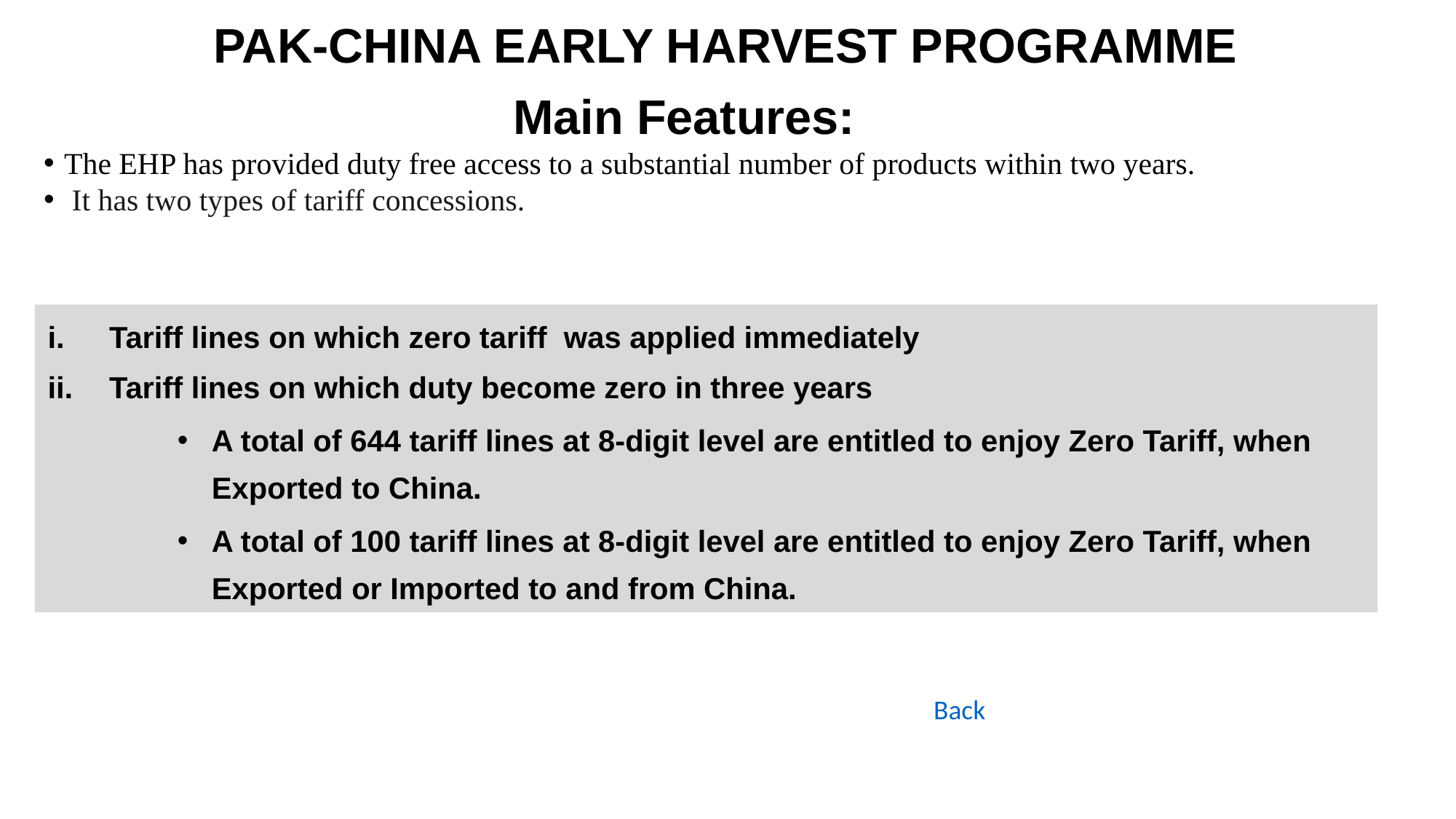

PAK-CHINA EARLY HARVEST PROGRAMME
Main Features:
The EHP has provided duty free access to a substantial number of products within two years.
 It has two types of tariff concessions.

Tariff lines on which zero tariff  was applied immediately
Tariff lines on which duty become zero in three years
A total of 644 tariff lines at 8-digit level are entitled to enjoy Zero Tariff, when Exported to China.
A total of 100 tariff lines at 8-digit level are entitled to enjoy Zero Tariff, when Exported or Imported to and from China.

Back